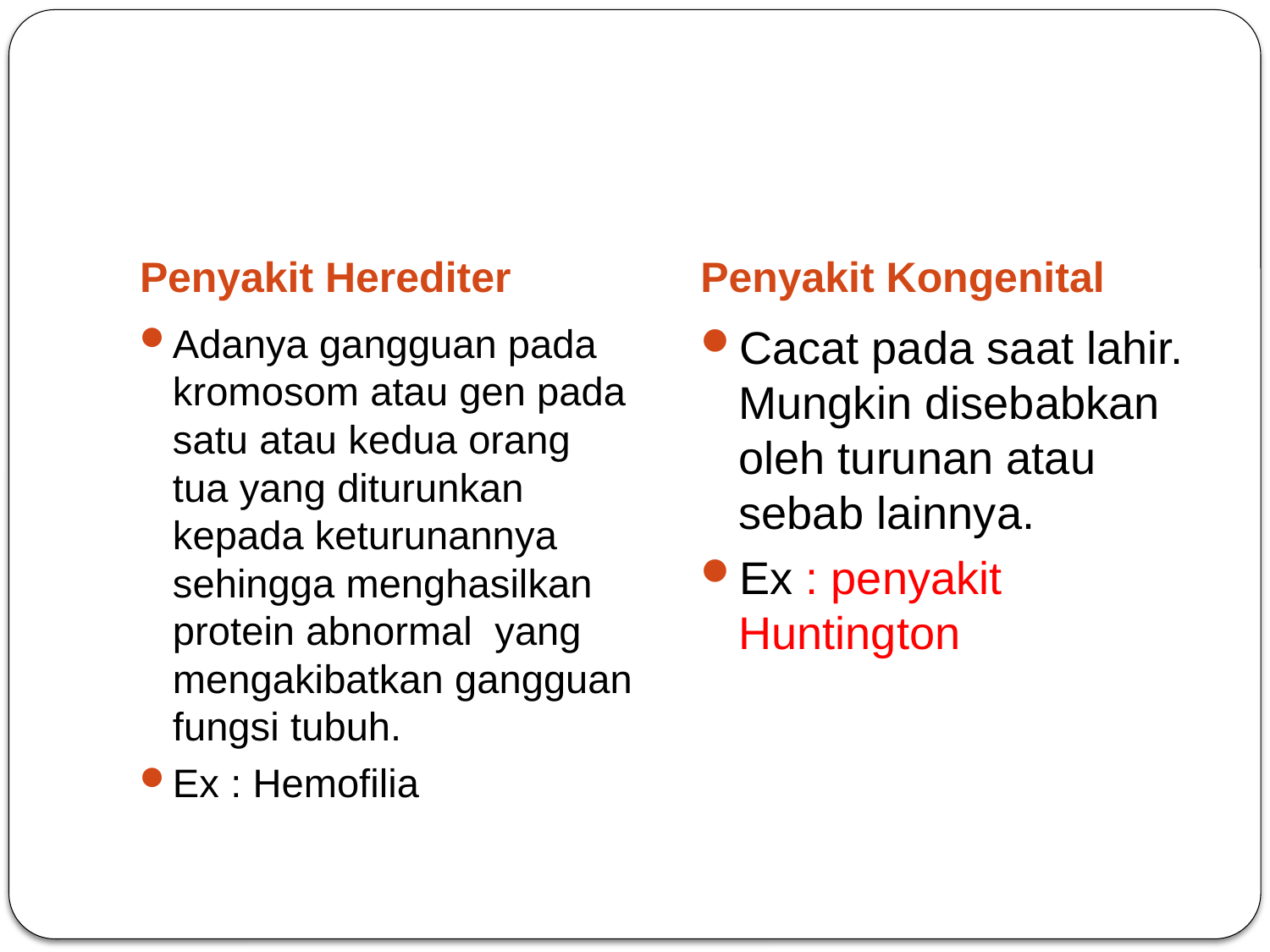

Penyakit Herediter
Penyakit Kongenital
Adanya gangguan pada kromosom atau gen pada satu atau kedua orang tua yang diturunkan kepada keturunannya sehingga menghasilkan protein abnormal  yang mengakibatkan gangguan fungsi tubuh.
Ex : Hemofilia
Cacat pada saat lahir. Mungkin disebabkan oleh turunan atau sebab lainnya.
Ex : penyakit Huntington